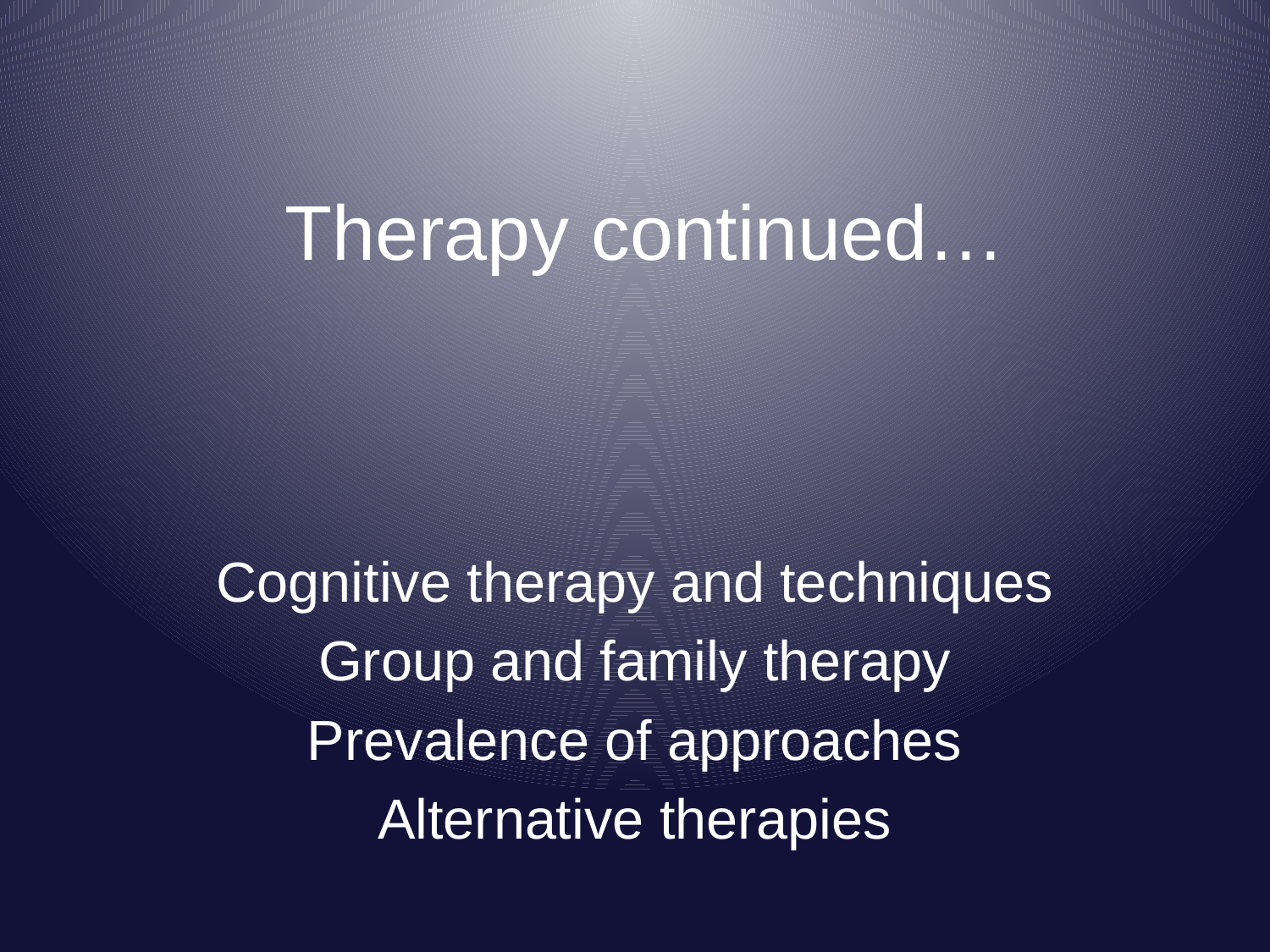

# Therapy continued…
Cognitive therapy and techniques
Group and family therapy
Prevalence of approaches
Alternative therapies